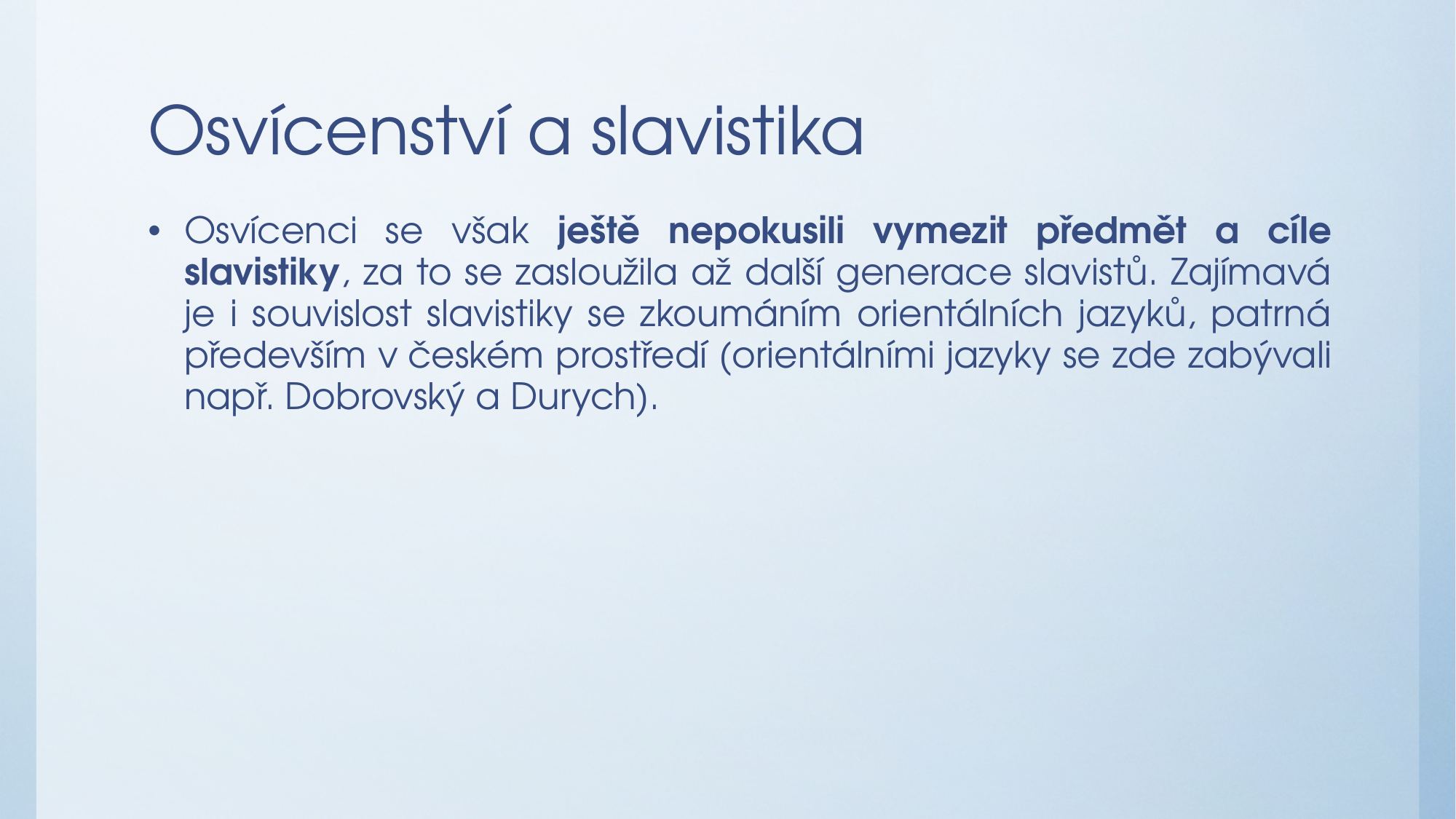

# Osvícenství a slavistika
Osvícenci se však ještě nepokusili vymezit předmět a cíle slavistiky, za to se zasloužila až další generace slavistů. Zajímavá je i souvislost slavistiky se zkoumáním orientálních jazyků, patrná především v českém prostředí (orientálními jazyky se zde zabývali např. Dobrovský a Durych).